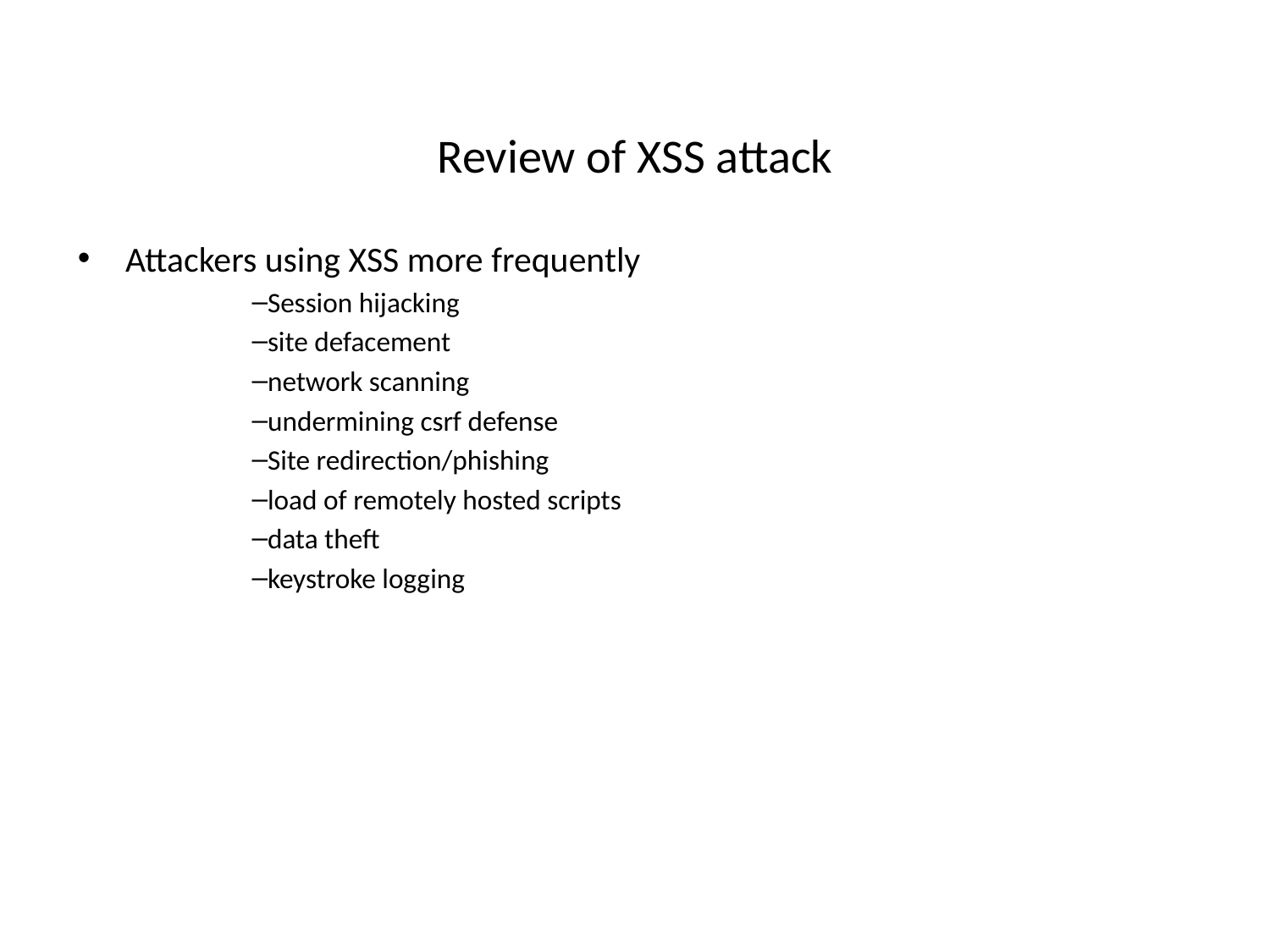

# Review of XSS attack
Attackers using XSS more frequently
Session hijacking
site defacement
network scanning
undermining csrf defense
Site redirection/phishing
load of remotely hosted scripts
data theft
keystroke logging